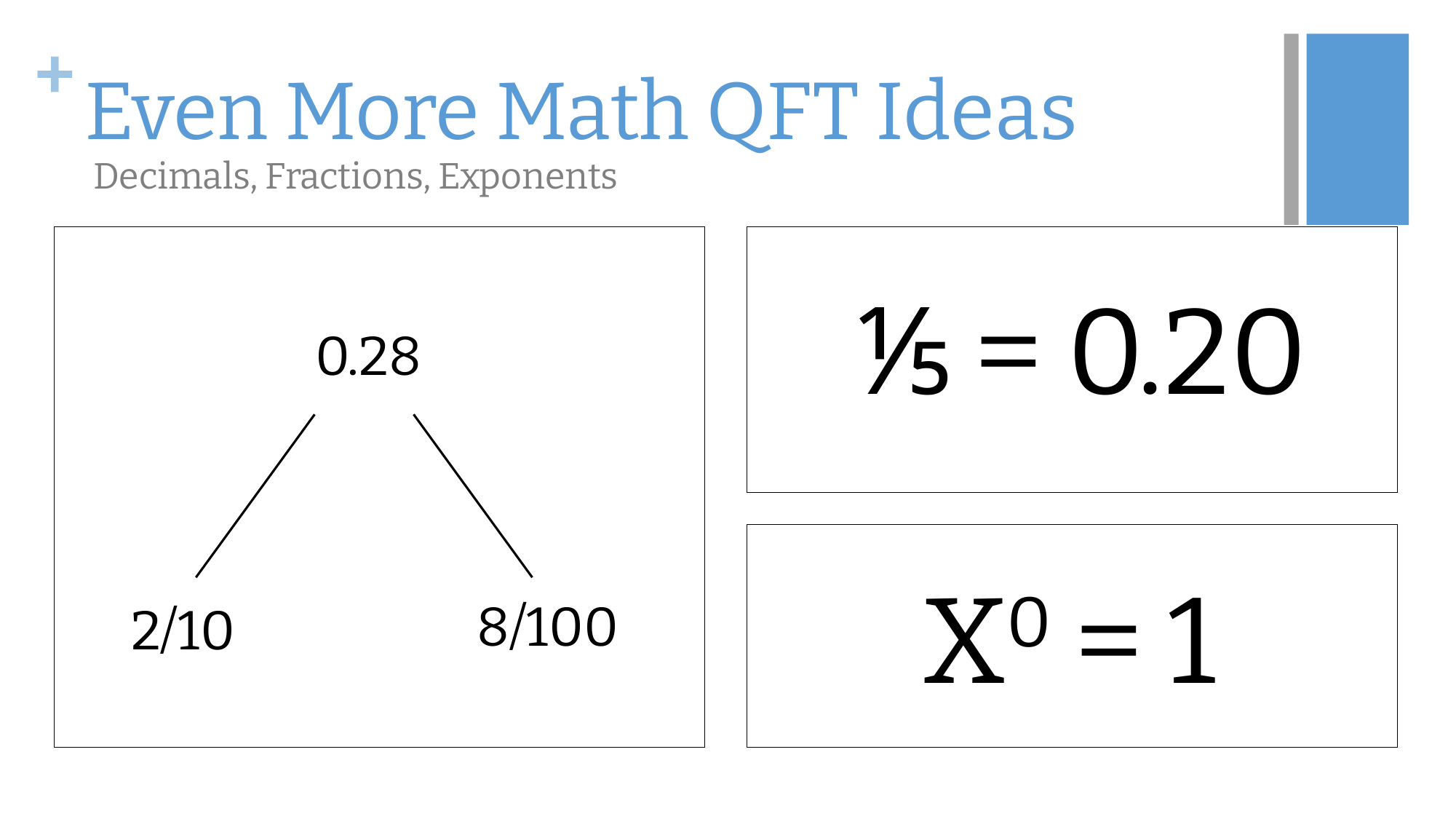

# Even More Math QFT Ideas
Decimals, Fractions, Exponents

⅕ = 0.20
0.28

X0 = 1
8/100
2/10